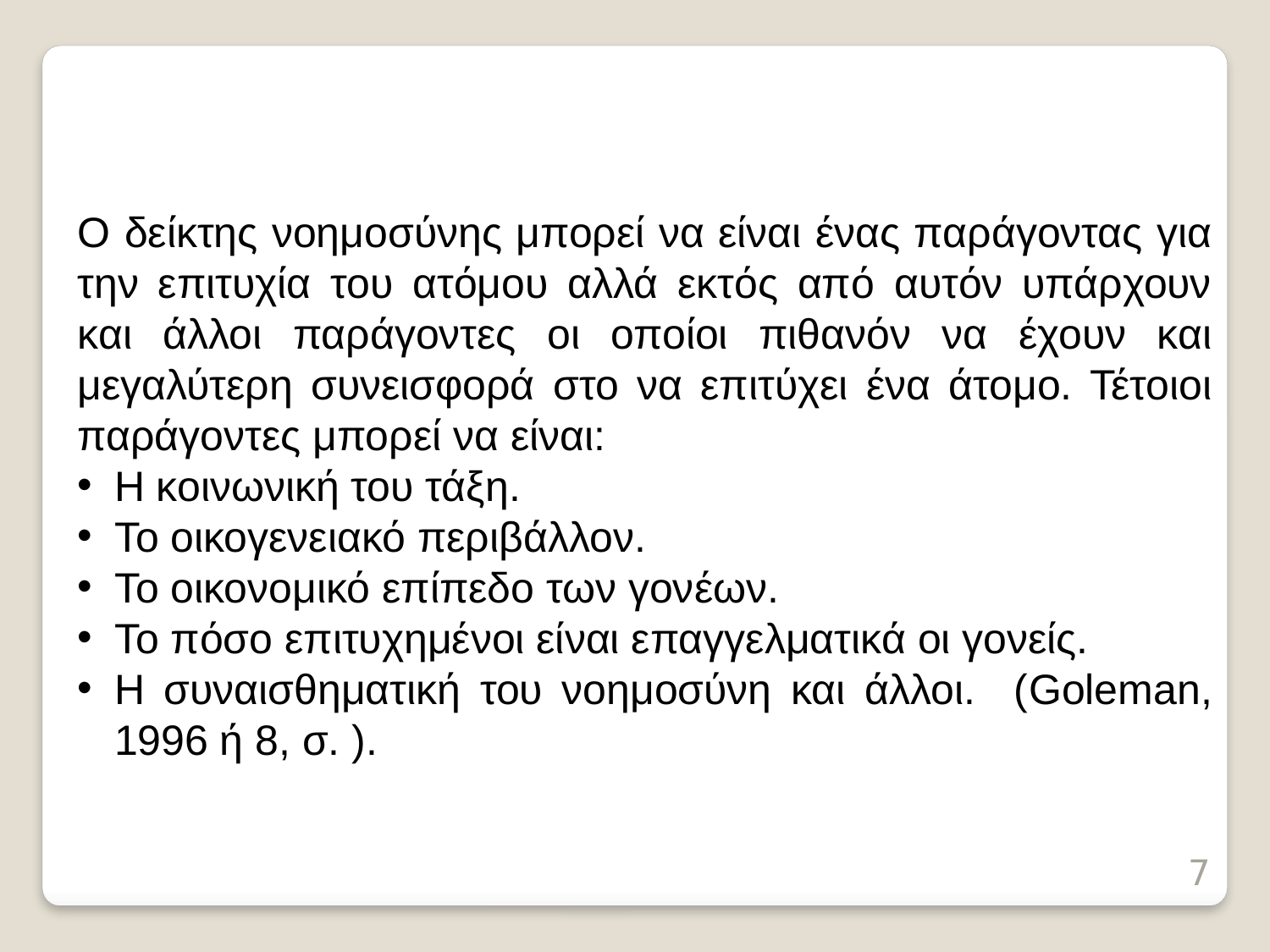

Ο δείκτης νοημοσύνης μπορεί να είναι ένας παράγοντας για την επιτυχία του ατόμου αλλά εκτός από αυτόν υπάρχουν και άλλοι παράγοντες οι οποίοι πιθανόν να έχουν και μεγαλύτερη συνεισφορά στο να επιτύχει ένα άτομο. Τέτοιοι παράγοντες μπορεί να είναι:
Η κοινωνική του τάξη.
Το οικογενειακό περιβάλλον.
Το οικονομικό επίπεδο των γονέων.
Το πόσο επιτυχημένοι είναι επαγγελματικά οι γονείς.
Η συναισθηματική του νοημοσύνη και άλλοι.  (Goleman, 1996 ή 8, σ. ).
7